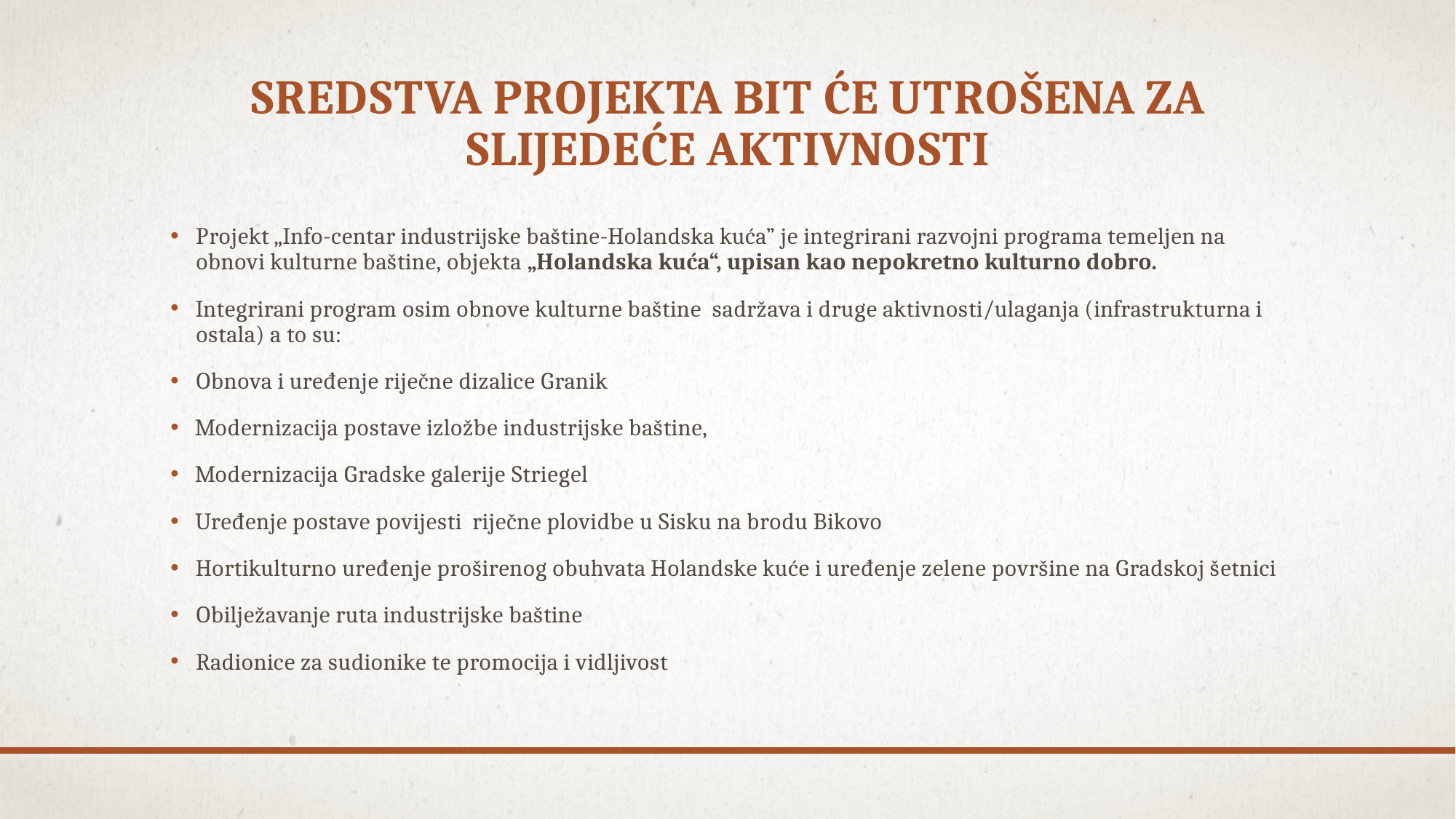

# Sredstva projekta bit će utrošena za slijedeće aktivnosti
Projekt „Info-centar industrijske baštine-Holandska kuća” je integrirani razvojni programa temeljen na obnovi kulturne baštine, objekta „Holandska kuća“, upisan kao nepokretno kulturno dobro.
Integrirani program osim obnove kulturne baštine  sadržava i druge aktivnosti/ulaganja (infrastrukturna i ostala) a to su:
Obnova i uređenje riječne dizalice Granik
Modernizacija postave izložbe industrijske baštine,
Modernizacija Gradske galerije Striegel
Uređenje postave povijesti  riječne plovidbe u Sisku na brodu Bikovo
Hortikulturno uređenje proširenog obuhvata Holandske kuće i uređenje zelene površine na Gradskoj šetnici
Obilježavanje ruta industrijske baštine
Radionice za sudionike te promocija i vidljivost